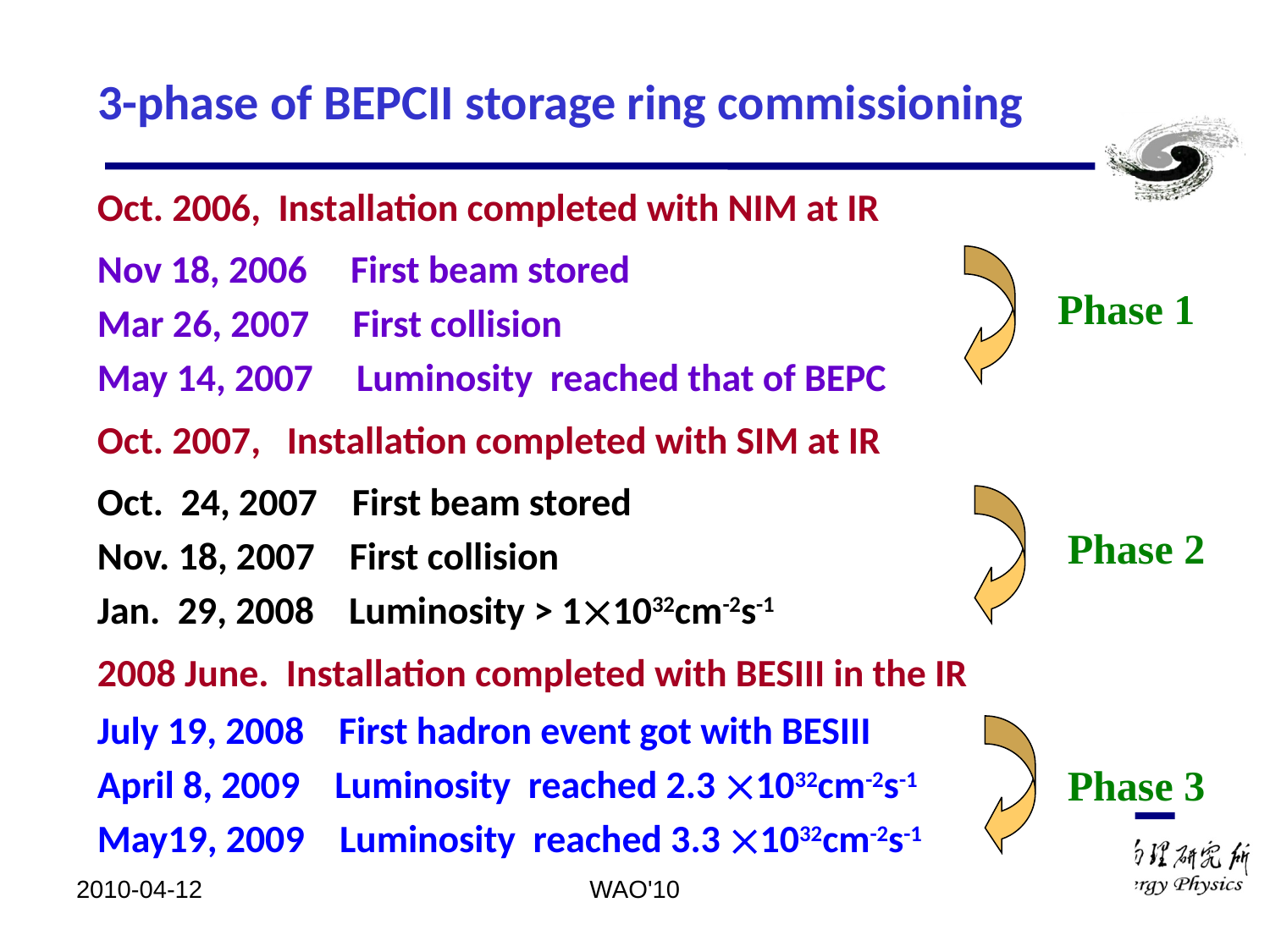

# 3-phase of BEPCII storage ring commissioning
Oct. 2006,  Installation completed with NIM at IR
Nov 18, 2006     First beam stored
Mar 26, 2007     First collision
May 14, 2007     Luminosity  reached that of BEPC
Oct. 2007,   Installation completed with SIM at IR
Oct.  24, 2007    First beam stored
Nov. 18, 2007    First collision
Jan.  29, 2008    Luminosity > 1×1032cm-2s-1
2008 June.  Installation completed with BESIII in the IR
July 19, 2008    First hadron event got with BESIII
April 8, 2009    Luminosity  reached 2.3 ×1032cm-2s-1
May19, 2009    Luminosity  reached 3.3 ×1032cm-2s-1

Phase 1

Phase 2

Phase 3
2010-04-12
WAO'10